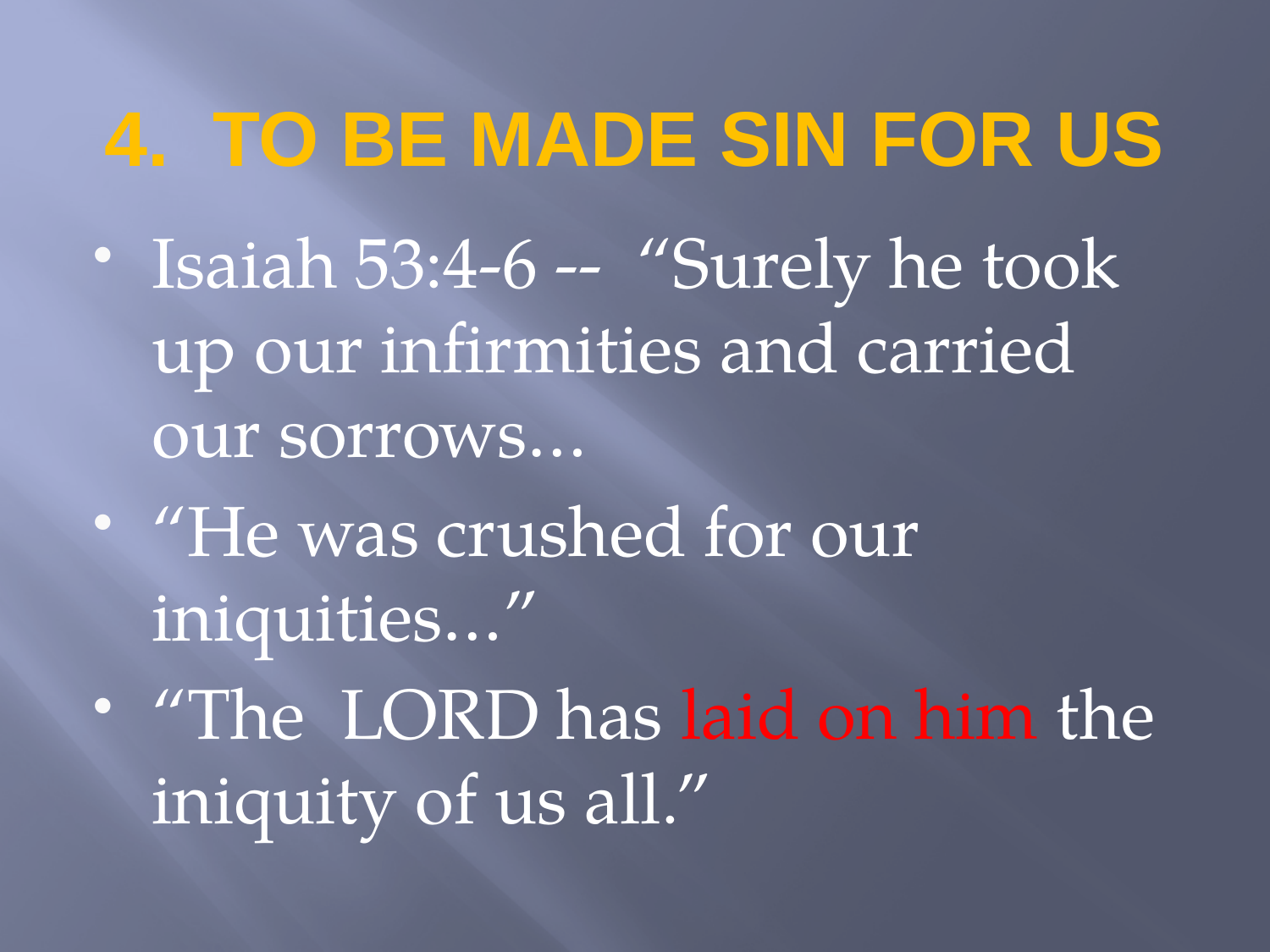

# 4.  TO BE MADE SIN FOR US
Isaiah 53:4-6 --  “Surely he took up our infirmities and carried our sorrows…
“He was crushed for our iniquities…”
“The  LORD has laid on him the iniquity of us all.”